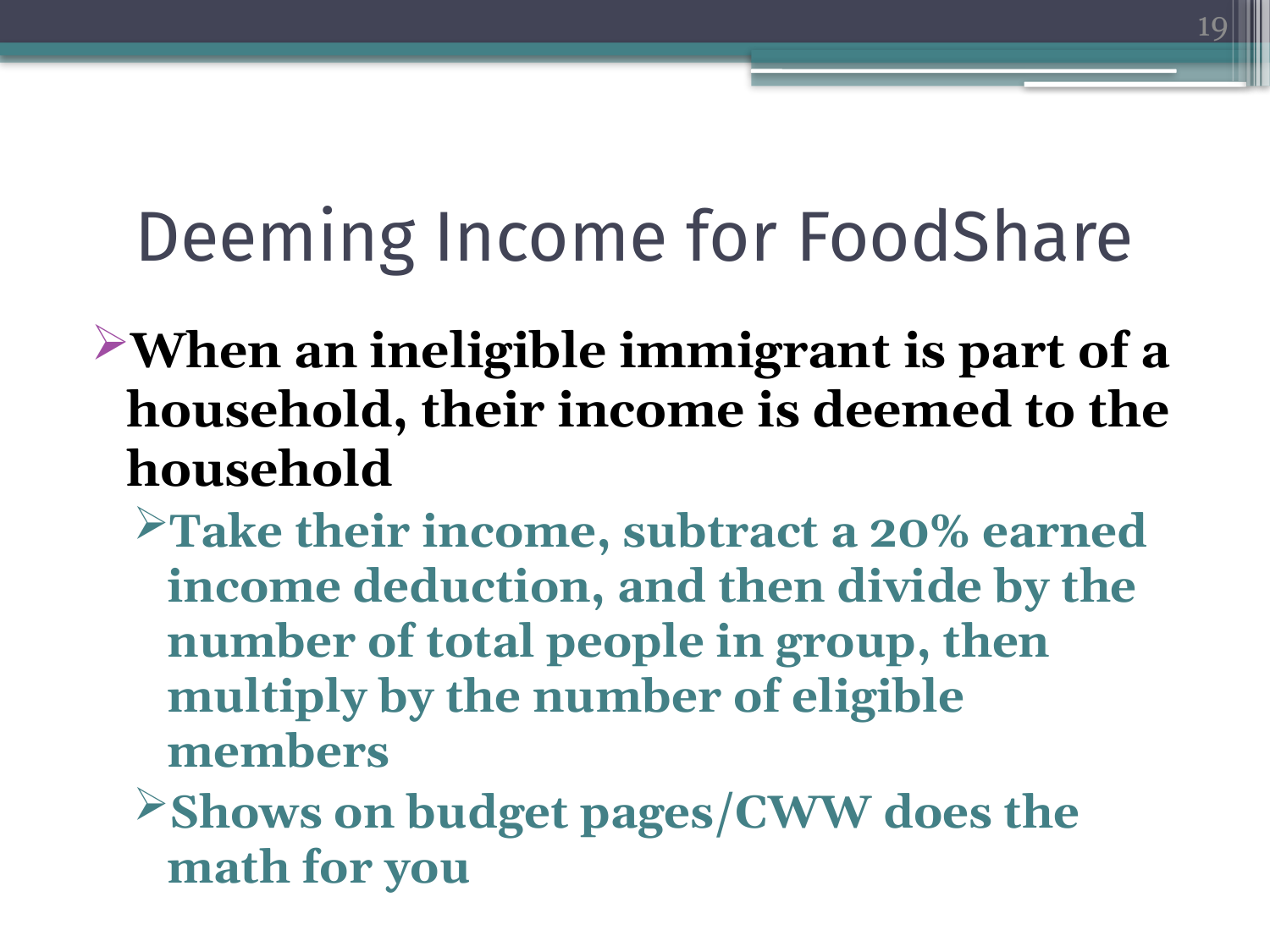

19
# Deeming Income for FoodShare
When an ineligible immigrant is part of a household, their income is deemed to the household
Take their income, subtract a 20% earned income deduction, and then divide by the number of total people in group, then multiply by the number of eligible members
Shows on budget pages/CWW does the math for you